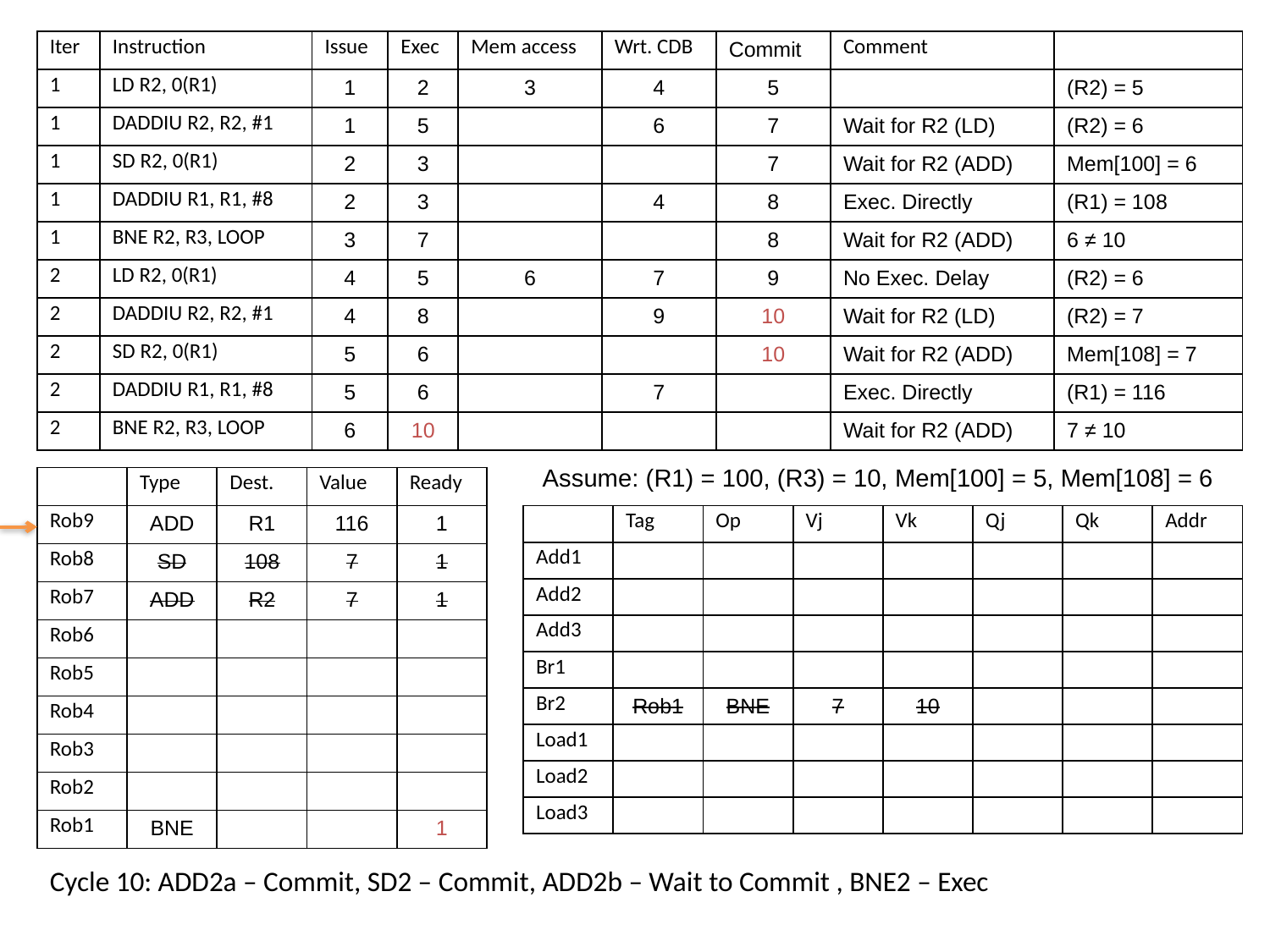

| Iter | Instruction | Issue | Exec | Mem access | Wrt. CDB | Commit | Comment |  |
| --- | --- | --- | --- | --- | --- | --- | --- | --- |
| 1 | LD R2, 0(R1) | 1 | 2 | 3 | 4 | 5 |  | (R2) = 5 |
| 1 | DADDIU R2, R2, #1 | 1 | 5 |  | 6 | 7 | Wait for R2 (LD) | (R2) = 6 |
| 1 | SD R2, 0(R1) | 2 | 3 |  |  | 7 | Wait for R2 (ADD) | Mem[100] = 6 |
| 1 | DADDIU R1, R1, #8 | 2 | 3 |  | 4 | 8 | Exec. Directly | (R1) = 108 |
| 1 | BNE R2, R3, LOOP | 3 | 7 |  |  | 8 | Wait for R2 (ADD) | 6 ≠ 10 |
| 2 | LD R2, 0(R1) | 4 | 5 | 6 | 7 | 9 | No Exec. Delay | (R2) = 6 |
| 2 | DADDIU R2, R2, #1 | 4 | 8 |  | 9 | 10 | Wait for R2 (LD) | (R2) = 7 |
| 2 | SD R2, 0(R1) | 5 | 6 |  |  | 10 | Wait for R2 (ADD) | Mem[108] = 7 |
| 2 | DADDIU R1, R1, #8 | 5 | 6 |  | 7 |  | Exec. Directly | (R1) = 116 |
| 2 | BNE R2, R3, LOOP | 6 | 10 |  |  |  | Wait for R2 (ADD) | 7 ≠ 10 |
Assume: (R1) = 100, (R3) = 10, Mem[100] = 5, Mem[108] = 6
|  | Type | Dest. | Value | Ready |
| --- | --- | --- | --- | --- |
| Rob9 | ADD | R1 | 116 | 1 |
| Rob8 | SD | 108 | 7 | 1 |
| Rob7 | ADD | R2 | 7 | 1 |
| Rob6 |  |  |  |  |
| Rob5 |  |  |  |  |
| Rob4 |  |  |  |  |
| Rob3 |  |  |  |  |
| Rob2 |  |  |  |  |
| Rob1 | BNE |  |  | 1 |
|  | Tag | Op | Vj | Vk | Qj | Qk | Addr |
| --- | --- | --- | --- | --- | --- | --- | --- |
| Add1 |  |  |  |  |  |  |  |
| Add2 |  |  |  |  |  |  |  |
| Add3 |  |  |  |  |  |  |  |
| Br1 |  |  |  |  |  |  |  |
| Br2 | Rob1 | BNE | 7 | 10 |  |  |  |
| Load1 |  |  |  |  |  |  |  |
| Load2 |  |  |  |  |  |  |  |
| Load3 |  |  |  |  |  |  |  |
Cycle 10: ADD2a – Commit, SD2 – Commit, ADD2b – Wait to Commit , BNE2 – Exec